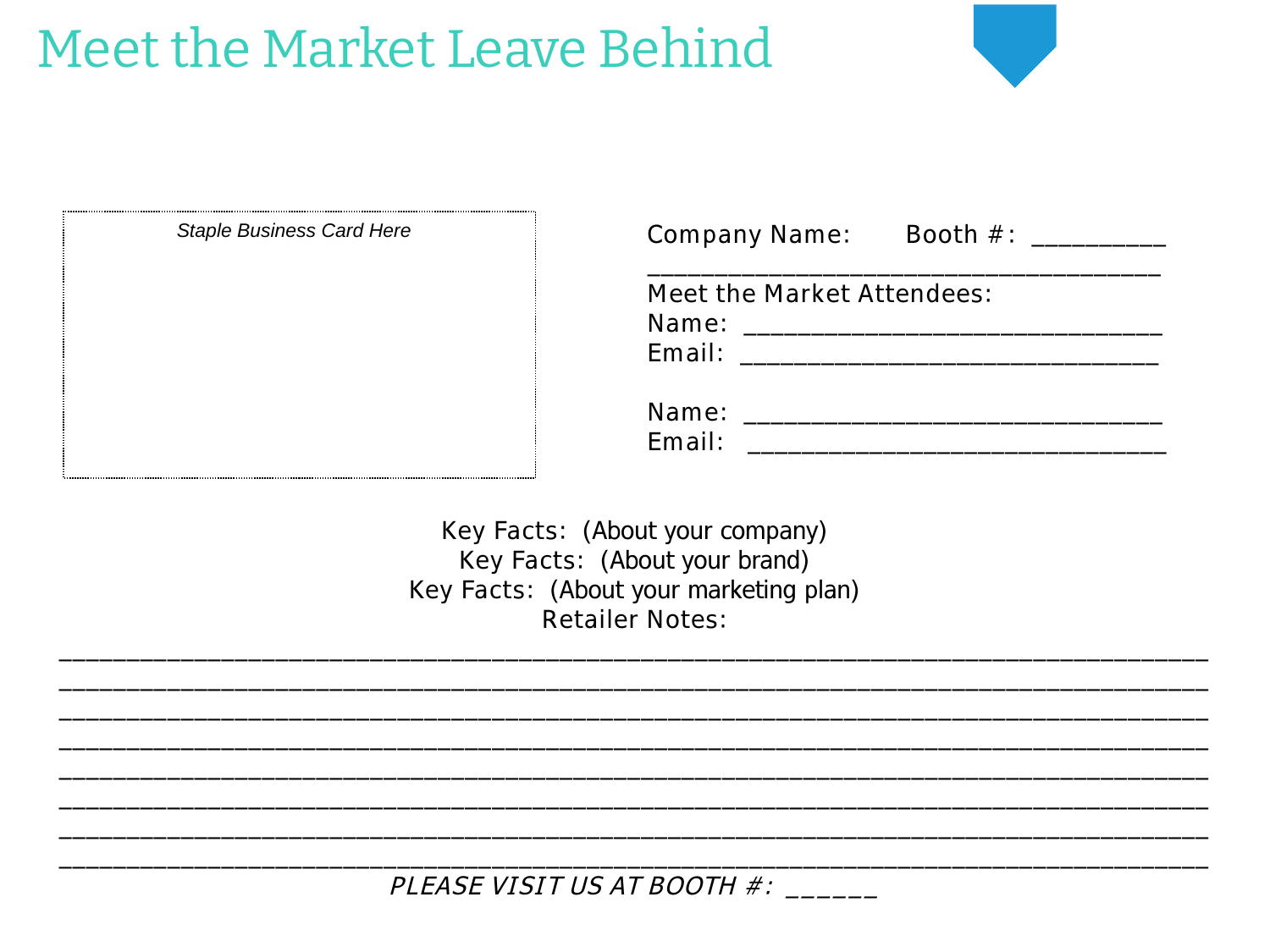

Meet the Market Leave Behind
		Company Name:       Booth #:  __________
		______________________________________
		Meet the Market Attendees:
		Name:  _______________________________
		Email:  _______________________________

		Name:  _______________________________
		Email:   _______________________________

Key Facts:  (About your company)
Key Facts:  (About your brand)
Key Facts:  (About your marketing plan)
Retailer Notes:
_____________________________________________________________________________________
_____________________________________________________________________________________
_____________________________________________________________________________________
_____________________________________________________________________________________
_____________________________________________________________________________________
_____________________________________________________________________________________
_____________________________________________________________________________________
_____________________________________________________________________________________
PLEASE VISIT US AT BOOTH #:  ______
Staple Business Card Here